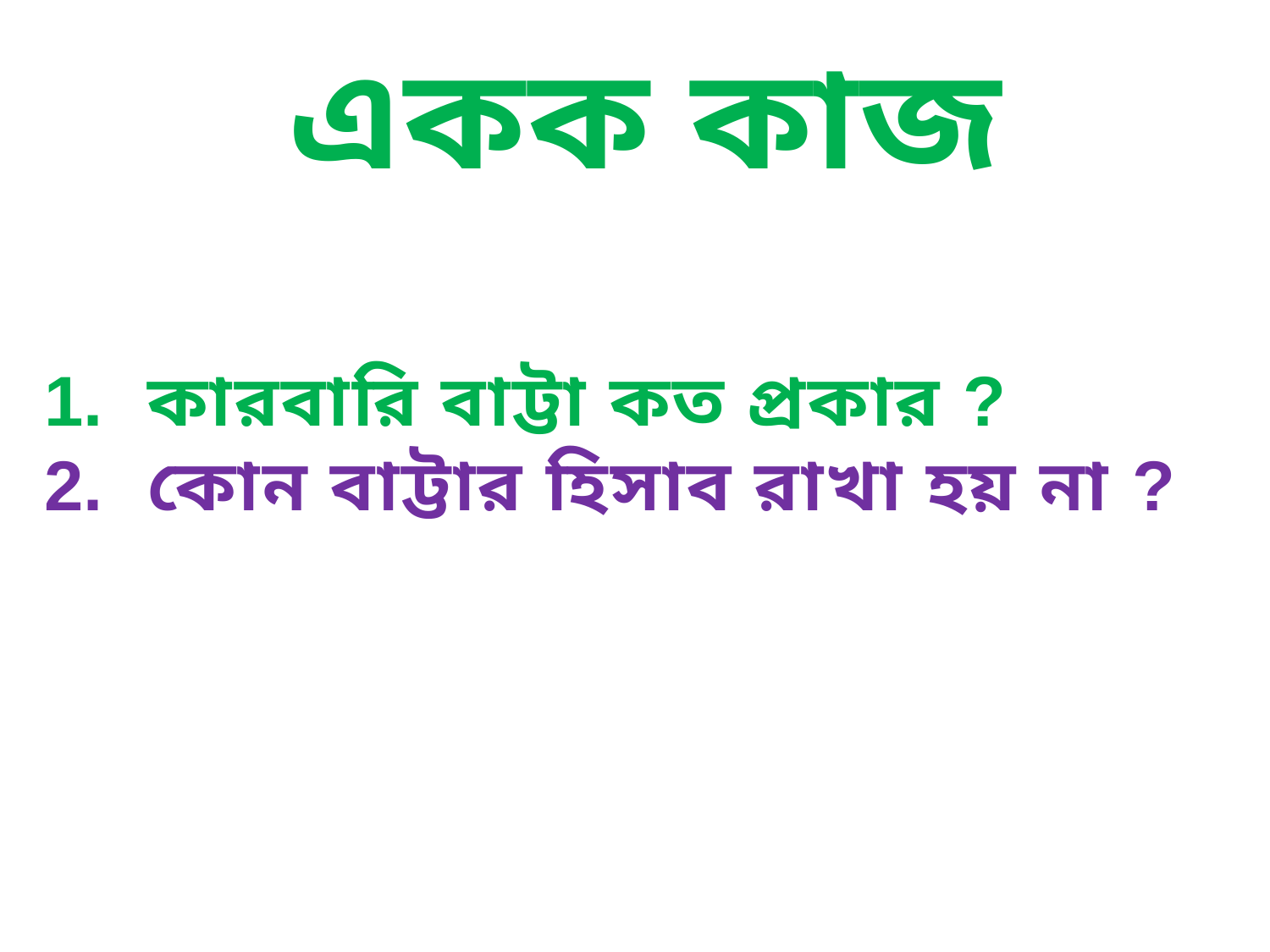

একক কাজ
কারবারি বাট্টা কত প্রকার ?
কোন বাট্টার হিসাব রাখা হয় না ?